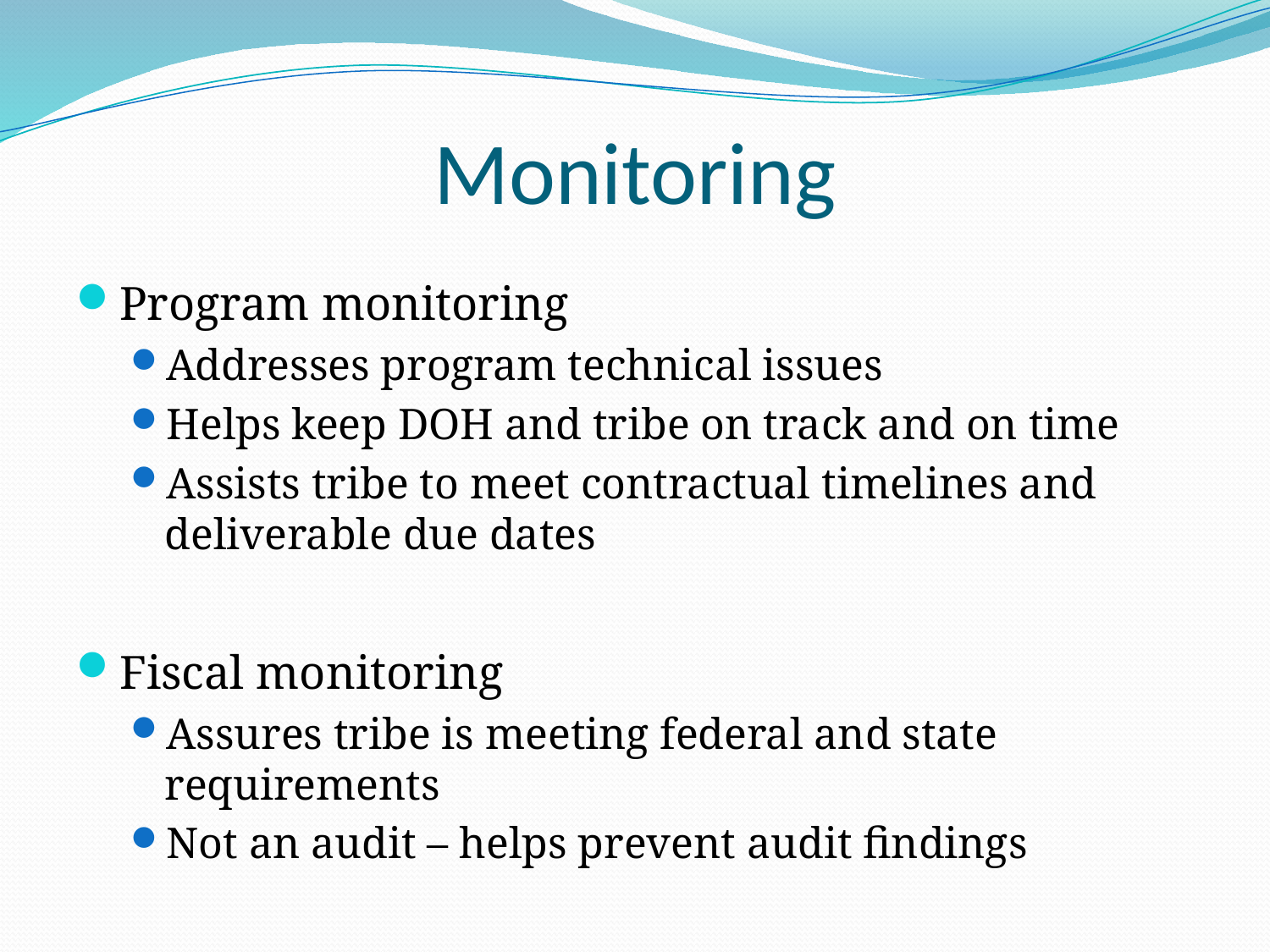

# Monitoring
Program monitoring
Addresses program technical issues
Helps keep DOH and tribe on track and on time
Assists tribe to meet contractual timelines and deliverable due dates

Fiscal monitoring
Assures tribe is meeting federal and state requirements
Not an audit – helps prevent audit findings